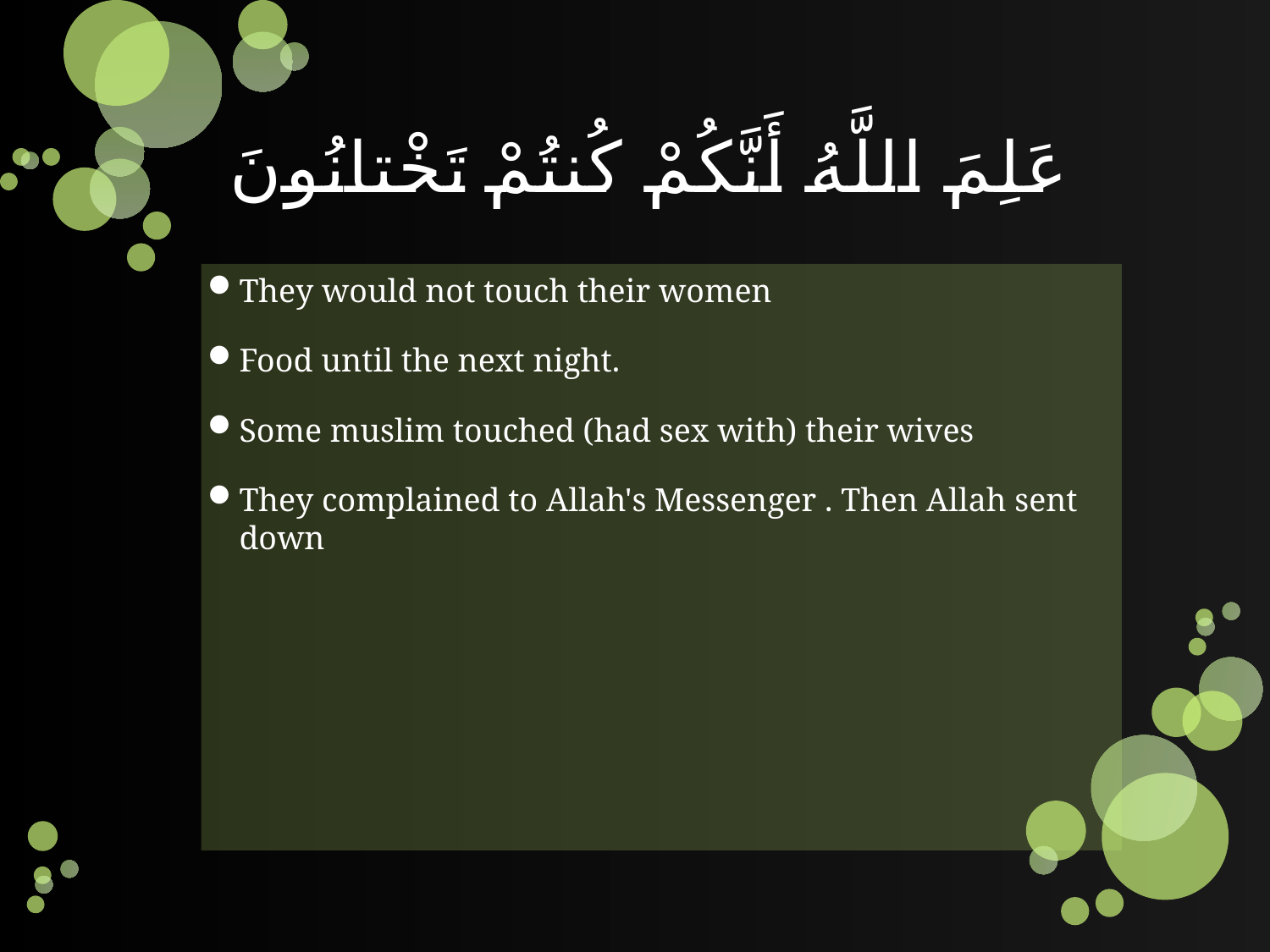

# عَلِمَ اللَّهُ أَنَّكُمْ كُنتُمْ تَخْتانُونَ
They would not touch their women
Food until the next night.
Some muslim touched (had sex with) their wives
They complained to Allah's Messenger . Then Allah sent down